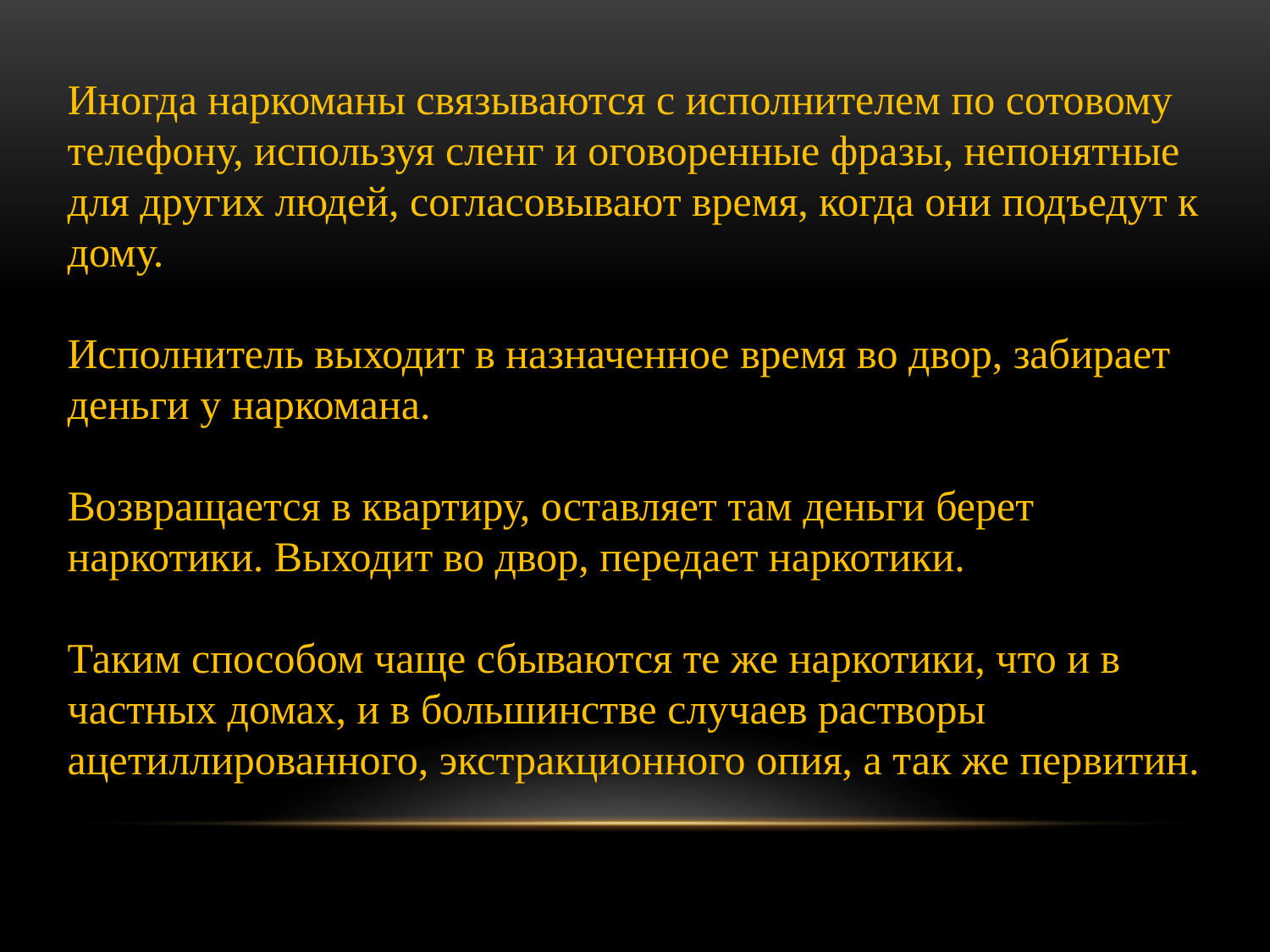

Иногда наркоманы связываются с исполнителем по сотовому телефону, используя сленг и оговоренные фразы, непонятные для других людей, согласовывают время, когда они подъедут к дому.

Исполнитель выходит в назначенное время во двор, забирает деньги у наркомана.

Возвращается в квартиру, оставляет там деньги берет наркотики. Выходит во двор, передает наркотики.

Таким способом чаще сбываются те же наркотики, что и в частных домах, и в большинстве случаев растворы ацетиллированного, экстракционного опия, а так же первитин.